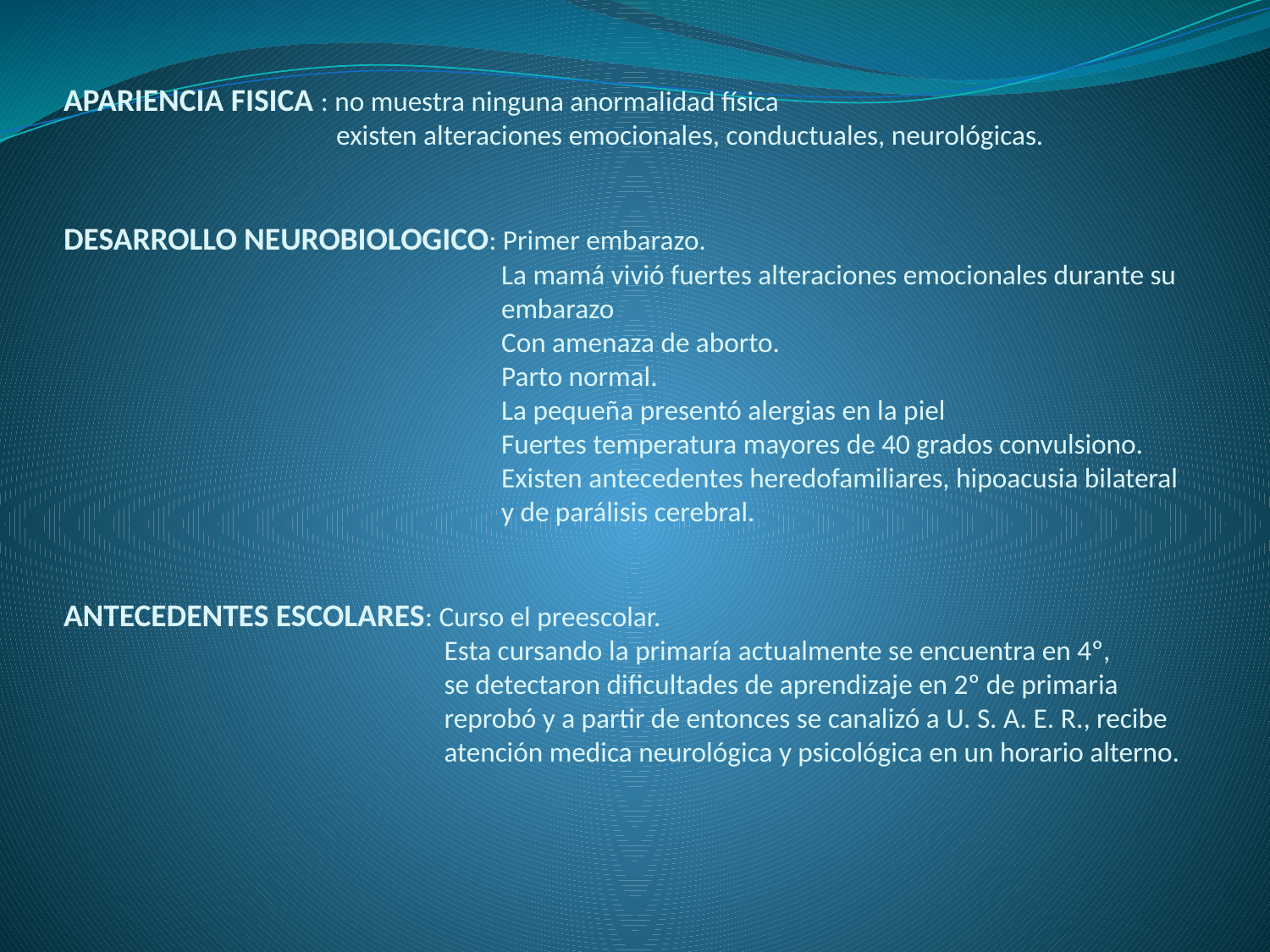

# APARIENCIA FISICA : no muestra ninguna anormalidad física existen alteraciones emocionales, conductuales, neurológicas. DESARROLLO NEUROBIOLOGICO: Primer embarazo. La mamá vivió fuertes alteraciones emocionales durante su embarazo Con amenaza de aborto. Parto normal. La pequeña presentó alergias en la piel Fuertes temperatura mayores de 40 grados convulsiono. Existen antecedentes heredofamiliares, hipoacusia bilateral y de parálisis cerebral. ANTECEDENTES ESCOLARES: Curso el preescolar. Esta cursando la primaría actualmente se encuentra en 4º, se detectaron dificultades de aprendizaje en 2º de primaria reprobó y a partir de entonces se canalizó a U. S. A. E. R., recibe atención medica neurológica y psicológica en un horario alterno.